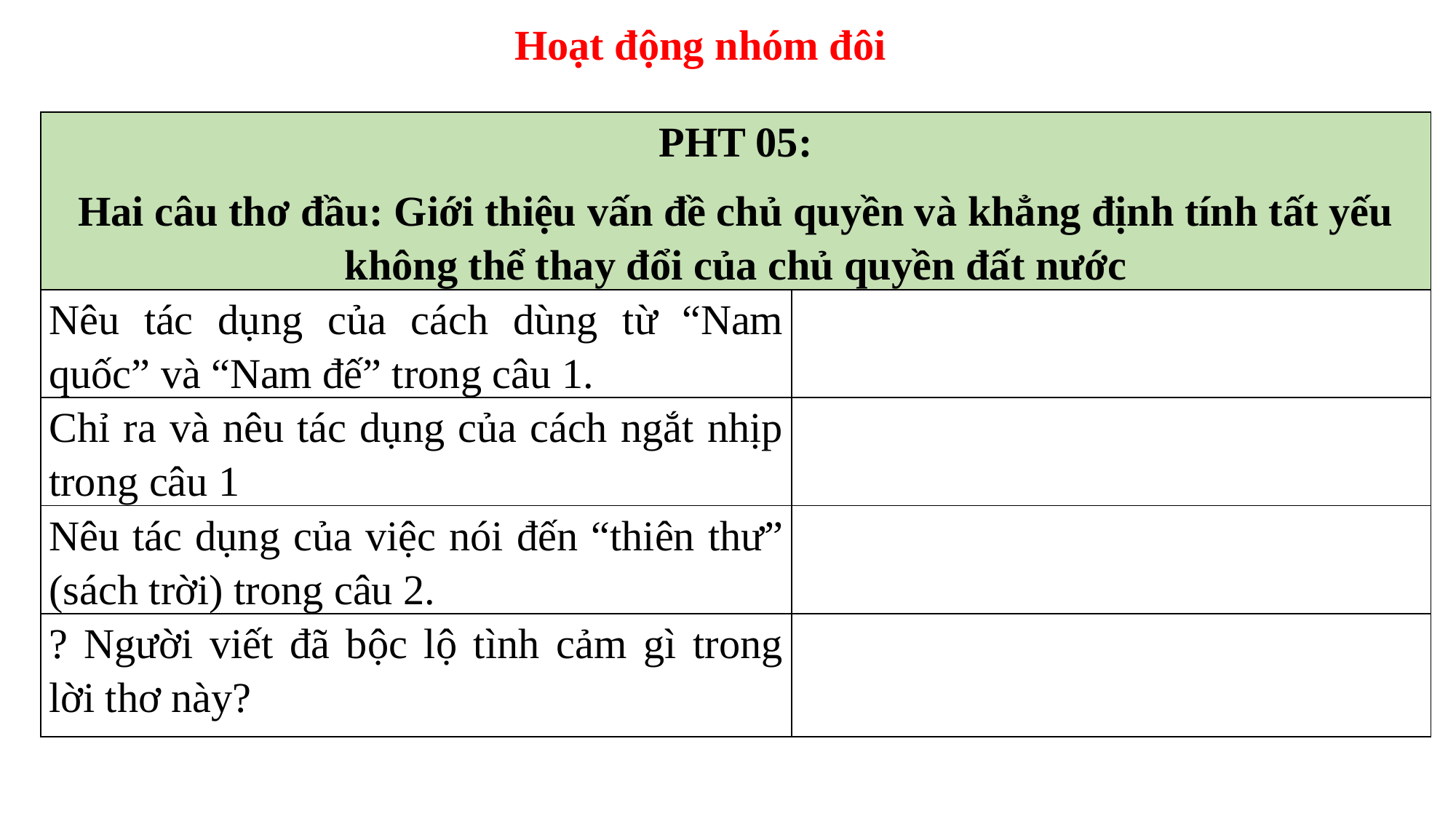

Hoạt động nhóm đôi
| PHT 05: Hai câu thơ đầu: Giới thiệu vấn đề chủ quyền và khẳng định tính tất yếu không thể thay đổi của chủ quyền đất nước |  |
| --- | --- |
| Nêu tác dụng của cách dùng từ “Nam quốc” và “Nam đế” trong câu 1. |  |
| Chỉ ra và nêu tác dụng của cách ngắt nhịp trong câu 1 |  |
| Nêu tác dụng của việc nói đến “thiên thư” (sách trời) trong câu 2. |  |
| ? Người viết đã bộc lộ tình cảm gì trong lời thơ này? |  |